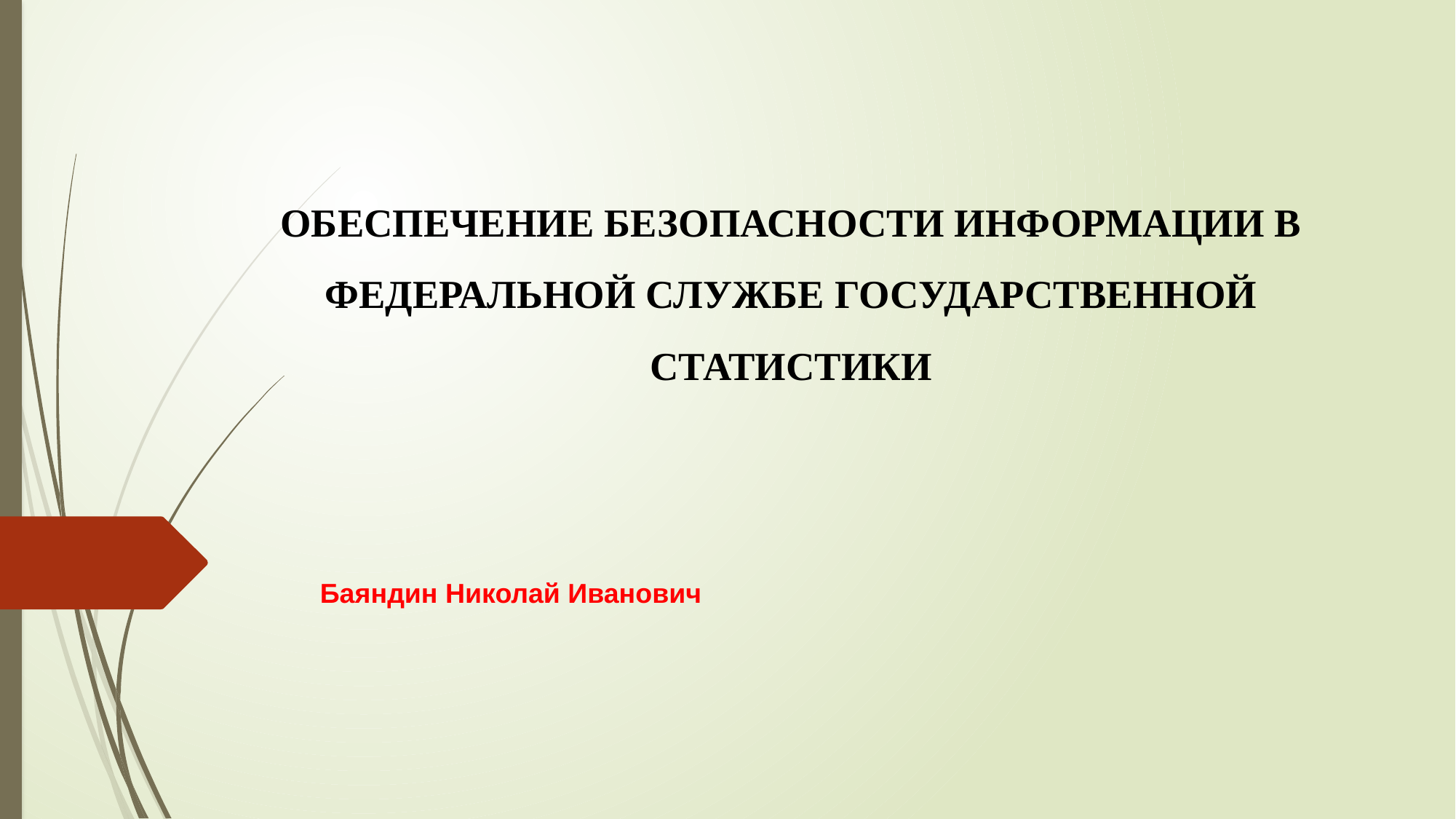

# Обеспечение безопасности информации в Федеральной службе государственной статистики
Баяндин Николай Иванович